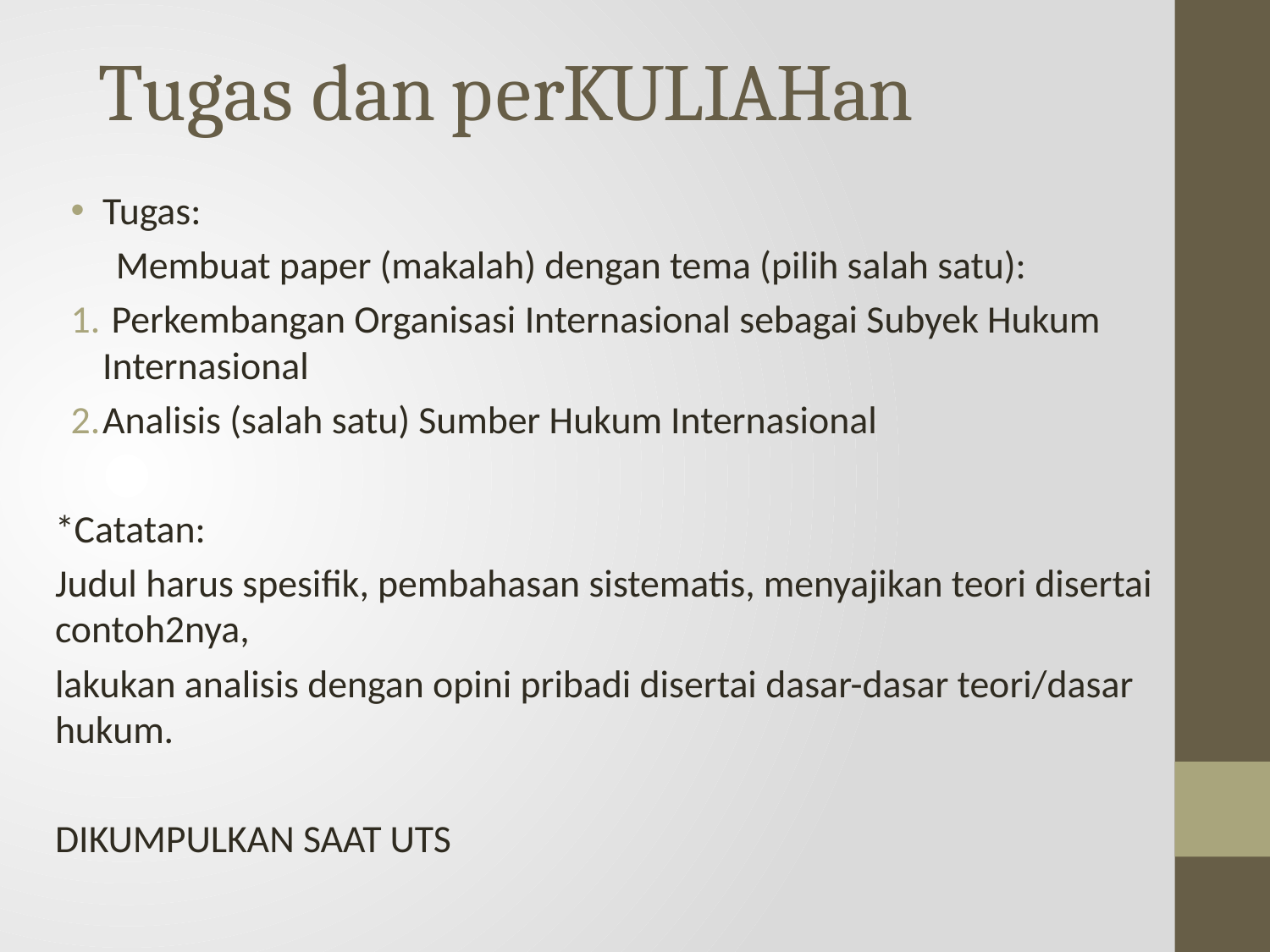

# Tugas dan perKULIAHan
Tugas:
       Membuat paper (makalah) dengan tema (pilih salah satu):
 Perkembangan Organisasi Internasional sebagai Subyek Hukum Internasional
Analisis (salah satu) Sumber Hukum Internasional

*Catatan:
Judul harus spesifik, pembahasan sistematis, menyajikan teori disertai contoh2nya,
lakukan analisis dengan opini pribadi disertai dasar-dasar teori/dasar hukum.

DIKUMPULKAN SAAT UTS